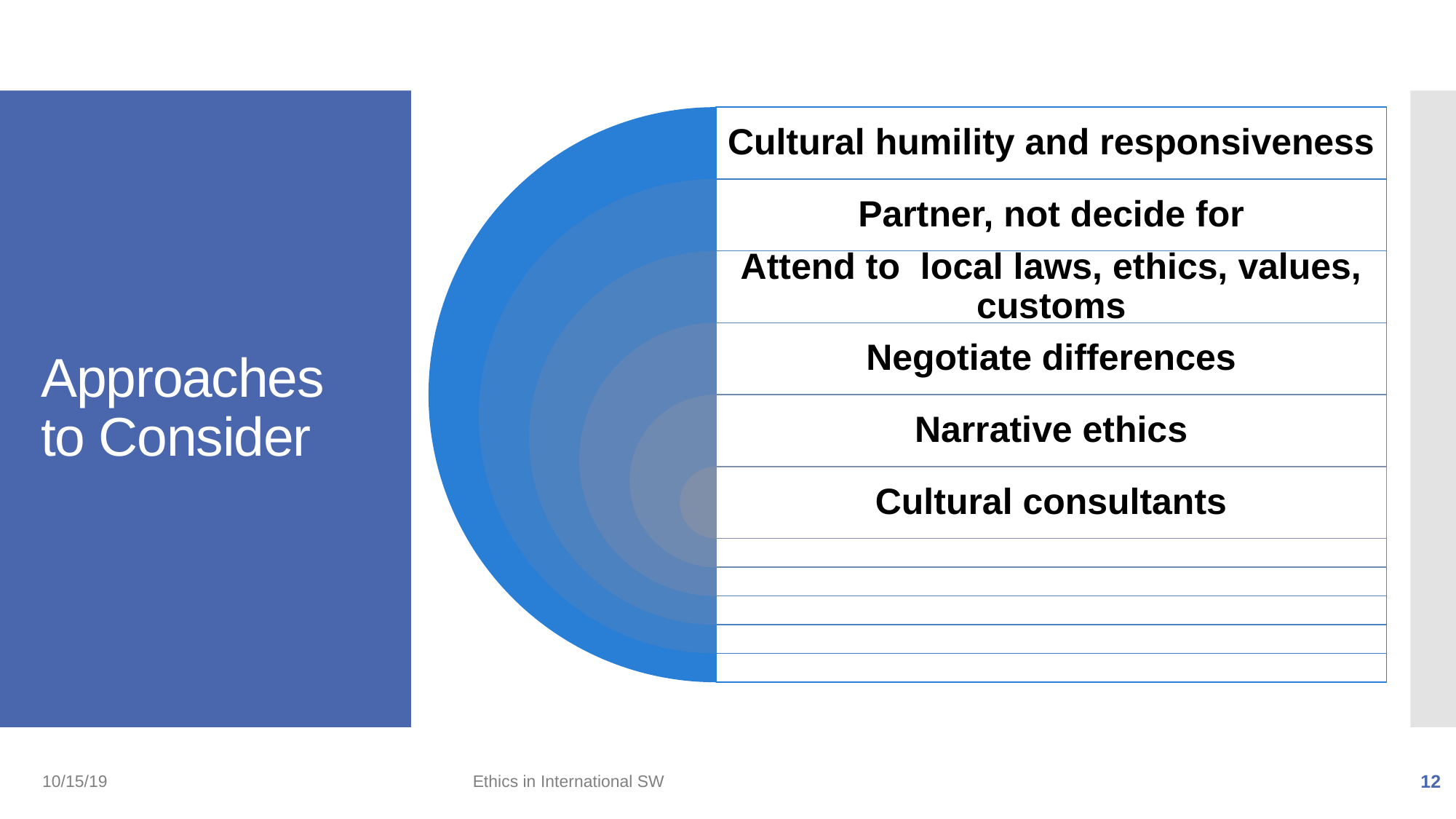

Cultural humility and responsiveness
Partner, not decide for
Attend to  local laws, ethics, values, customs
Negotiate differences
Narrative ethics
Cultural consultants
# Approaches to Consider
10/15/19
Ethics in International SW
12